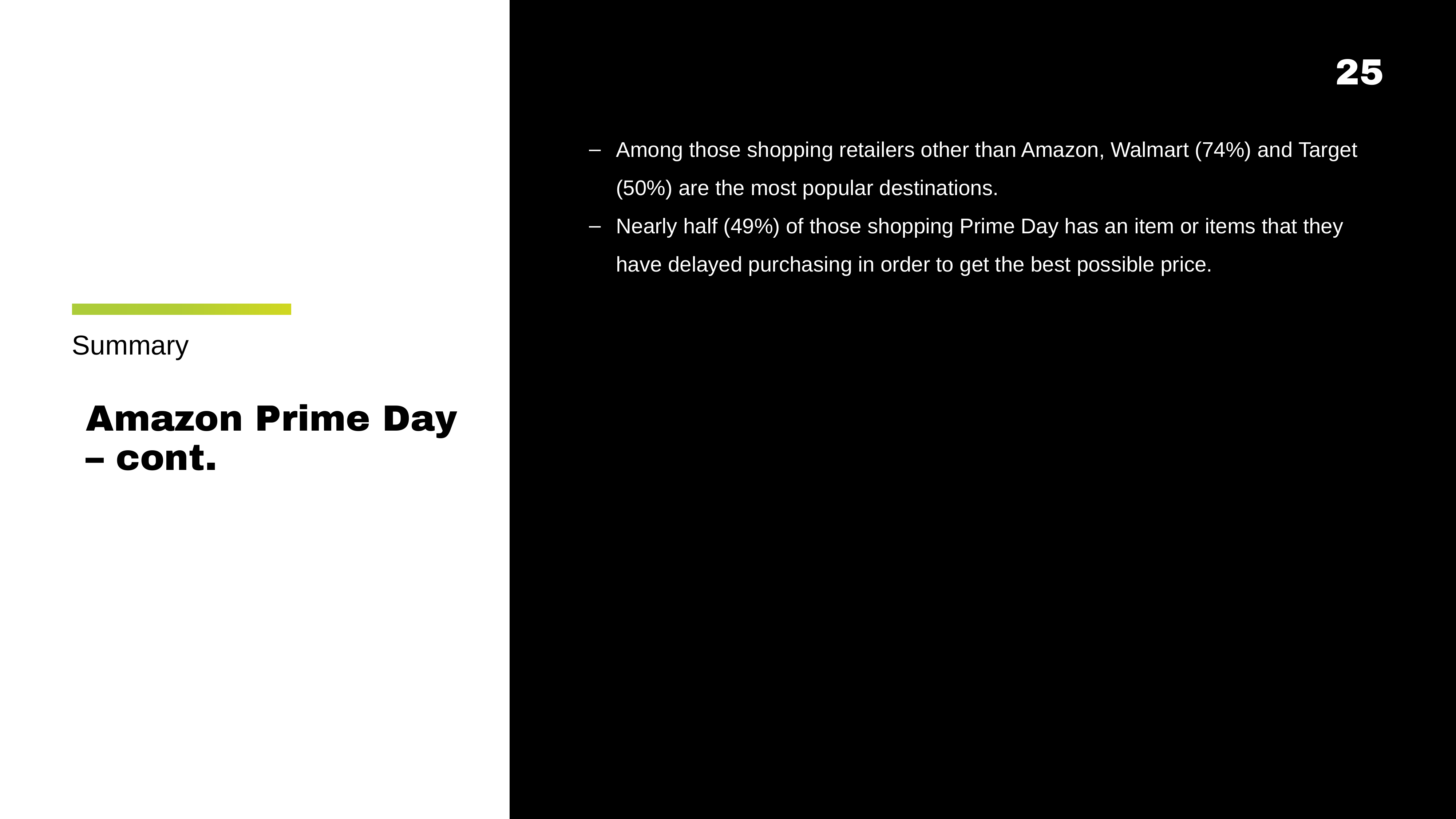

25
Among those shopping retailers other than Amazon, Walmart (74%) and Target (50%) are the most popular destinations.
Nearly half (49%) of those shopping Prime Day has an item or items that they have delayed purchasing in order to get the best possible price.

# Summary
Amazon Prime Day – cont.